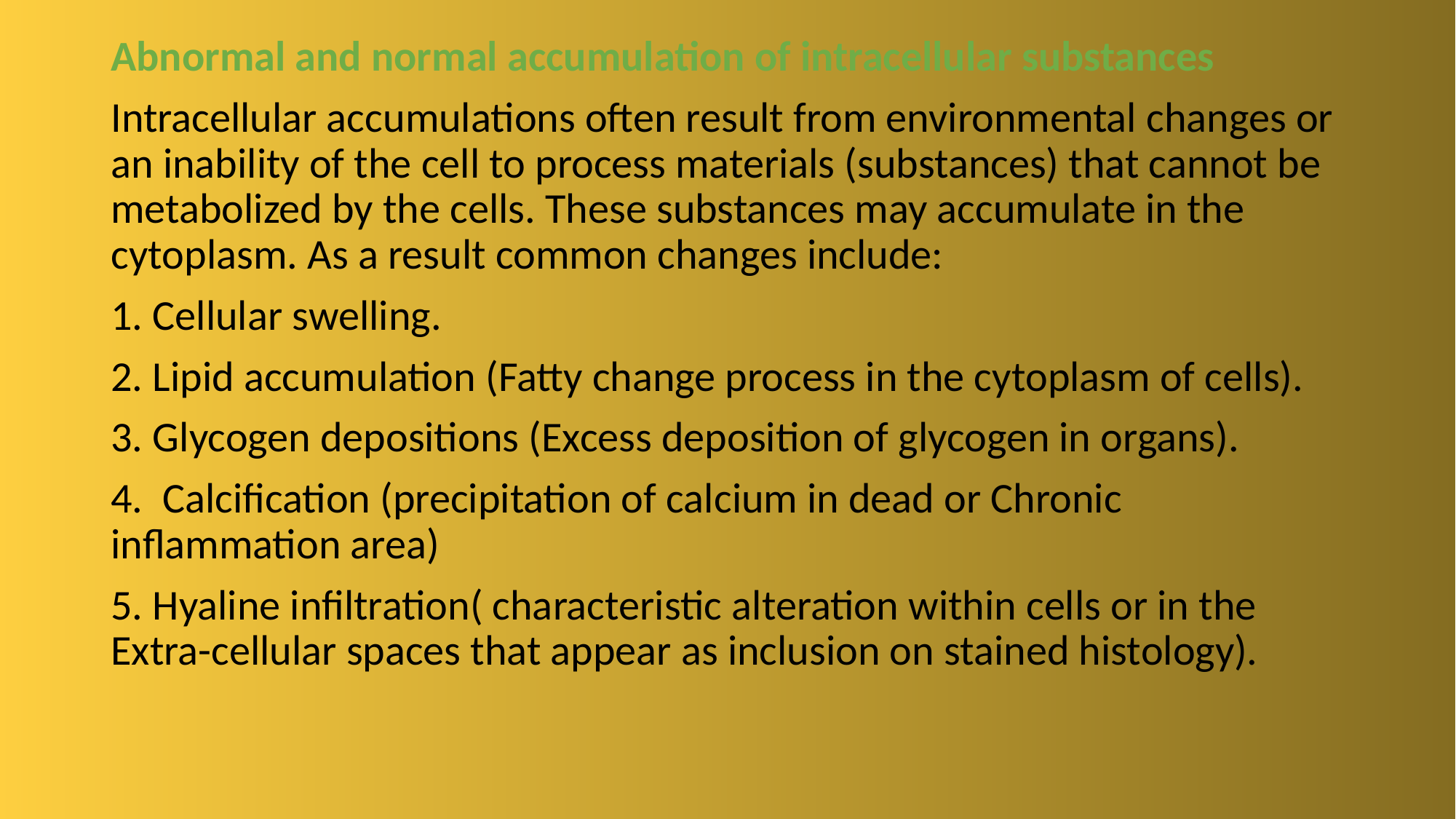

Abnormal and normal accumulation of intracellular substances
Intracellular accumulations often result from environmental changes or an inability of the cell to process materials (substances) that cannot be metabolized by the cells. These substances may accumulate in the cytoplasm. As a result common changes include:
1. Cellular swelling.
2. Lipid accumulation (Fatty change process in the cytoplasm of cells).
3. Glycogen depositions (Excess deposition of glycogen in organs).
4.  Calcification (precipitation of calcium in dead or Chronic inflammation area)
5. Hyaline infiltration( characteristic alteration within cells or in the Extra-cellular spaces that appear as inclusion on stained histology).